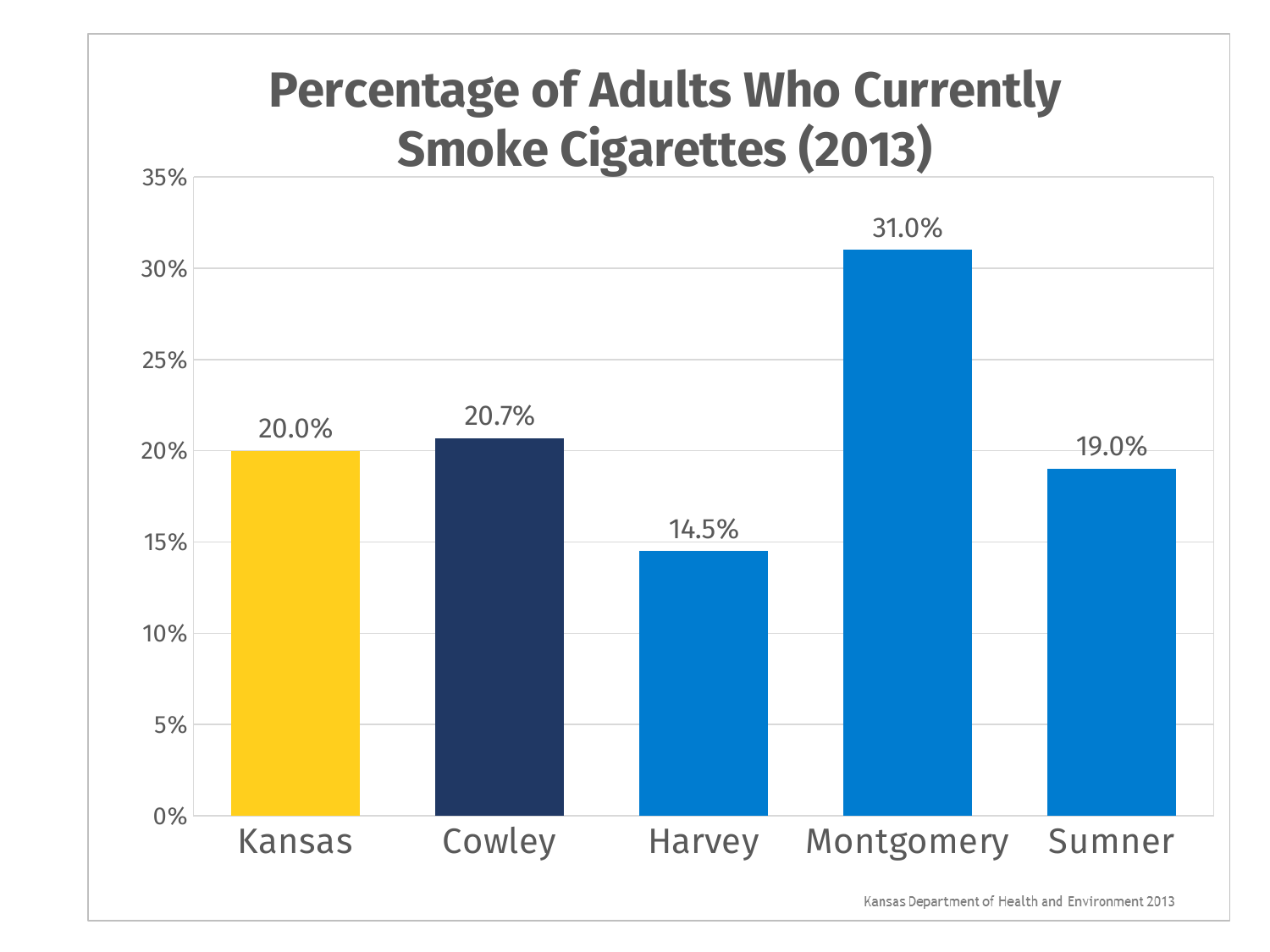

### Chart: Percentage of Adults Who Currently Smoke Cigarettes (2013)

| Category |  |
|---|---|
| Kansas | 0.2 |
| Cowley | 0.207 |
| Harvey | 0.145 |
| Montgomery | 0.31 |
| Sumner | 0.19 |